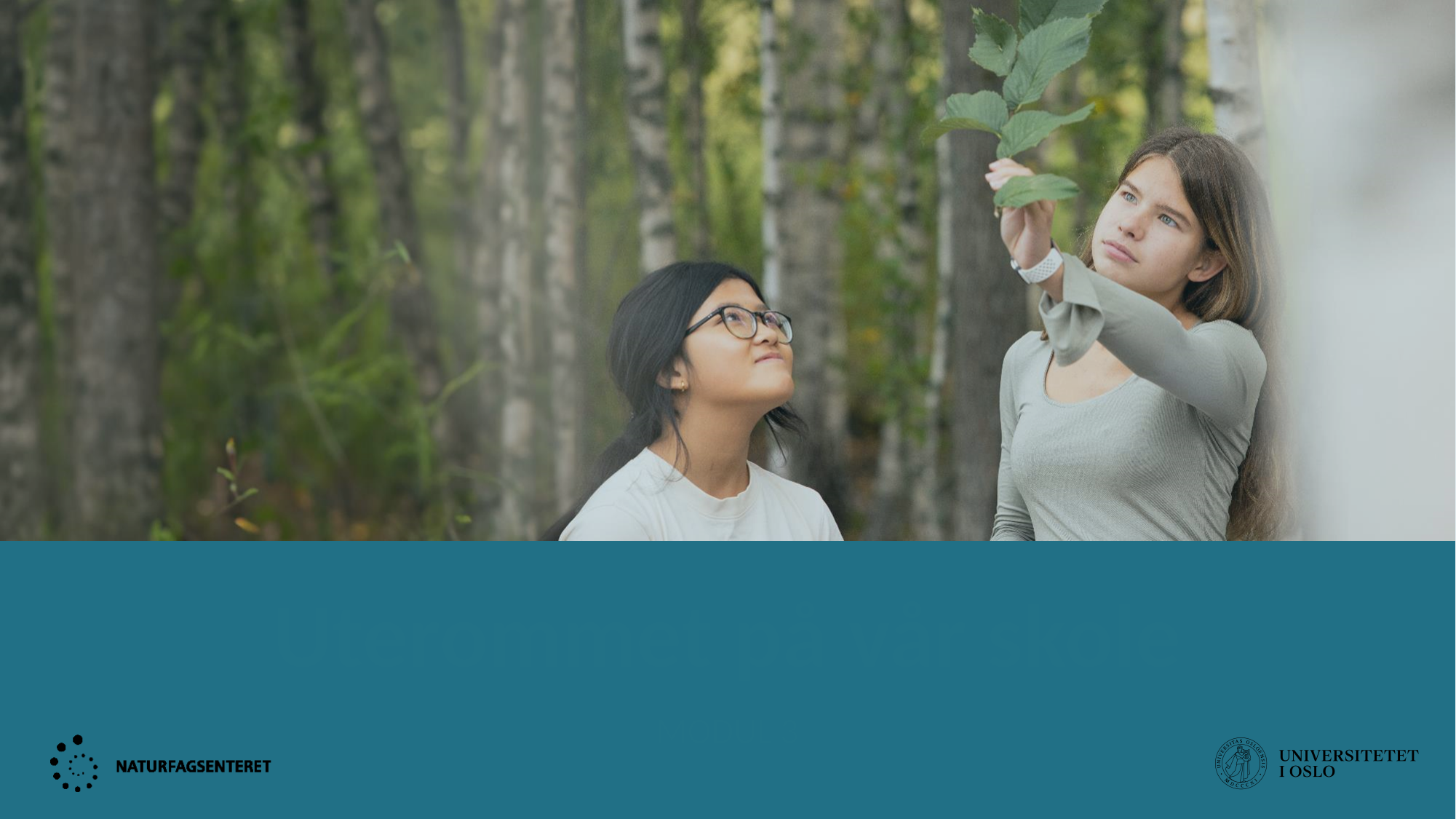

# Uterommet på vår skole
MODUL 3